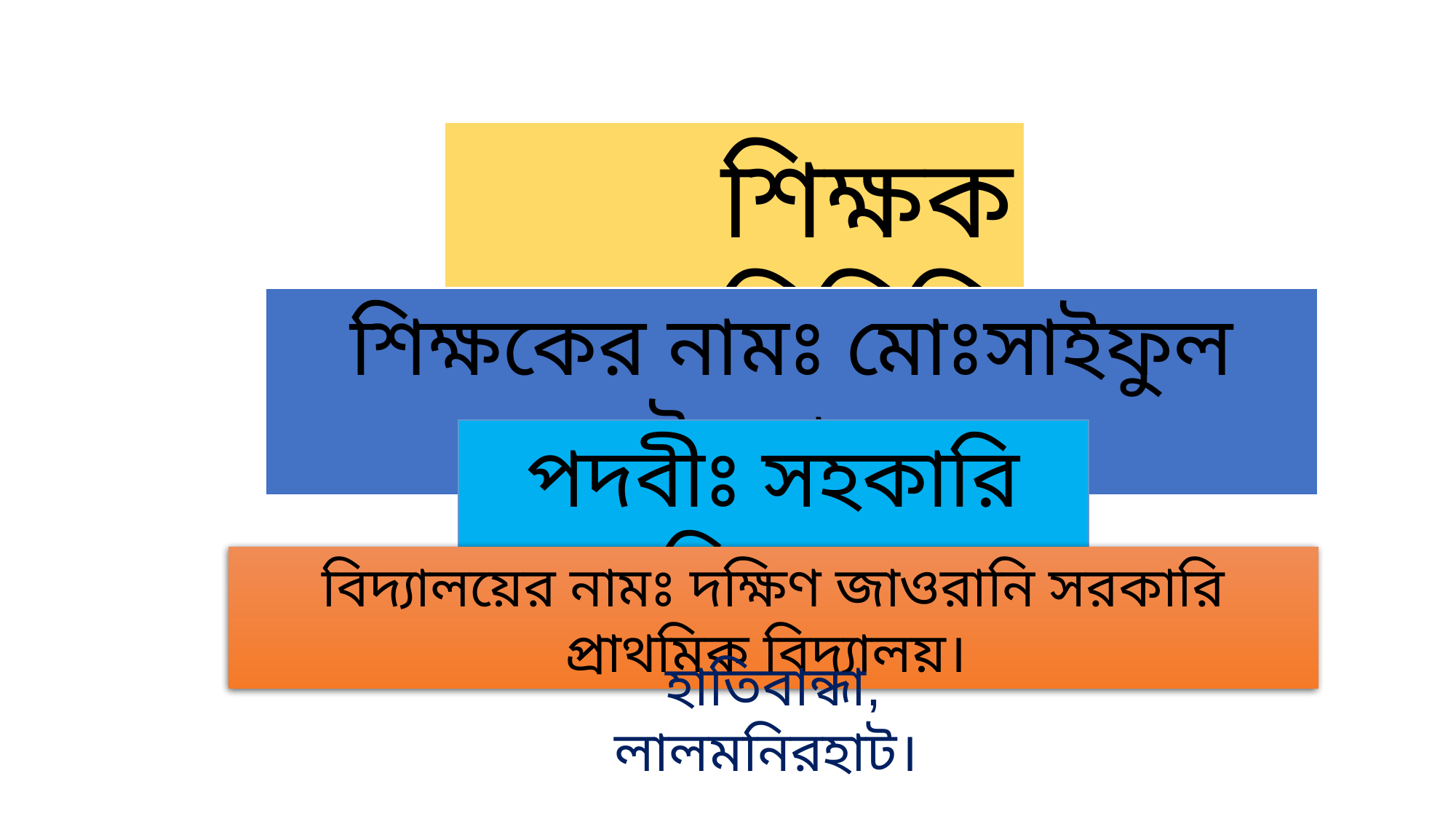

শিক্ষক পরিচিতি
শিক্ষকের নামঃ মোঃসাইফুল ইসলাম।
পদবীঃ সহকারি শিক্ষক
বিদ্যালয়ের নামঃ দক্ষিণ জাওরানি সরকারি প্রাথমিক বিদ্যালয়।
হাতিবান্ধা, লালমনিরহাট।